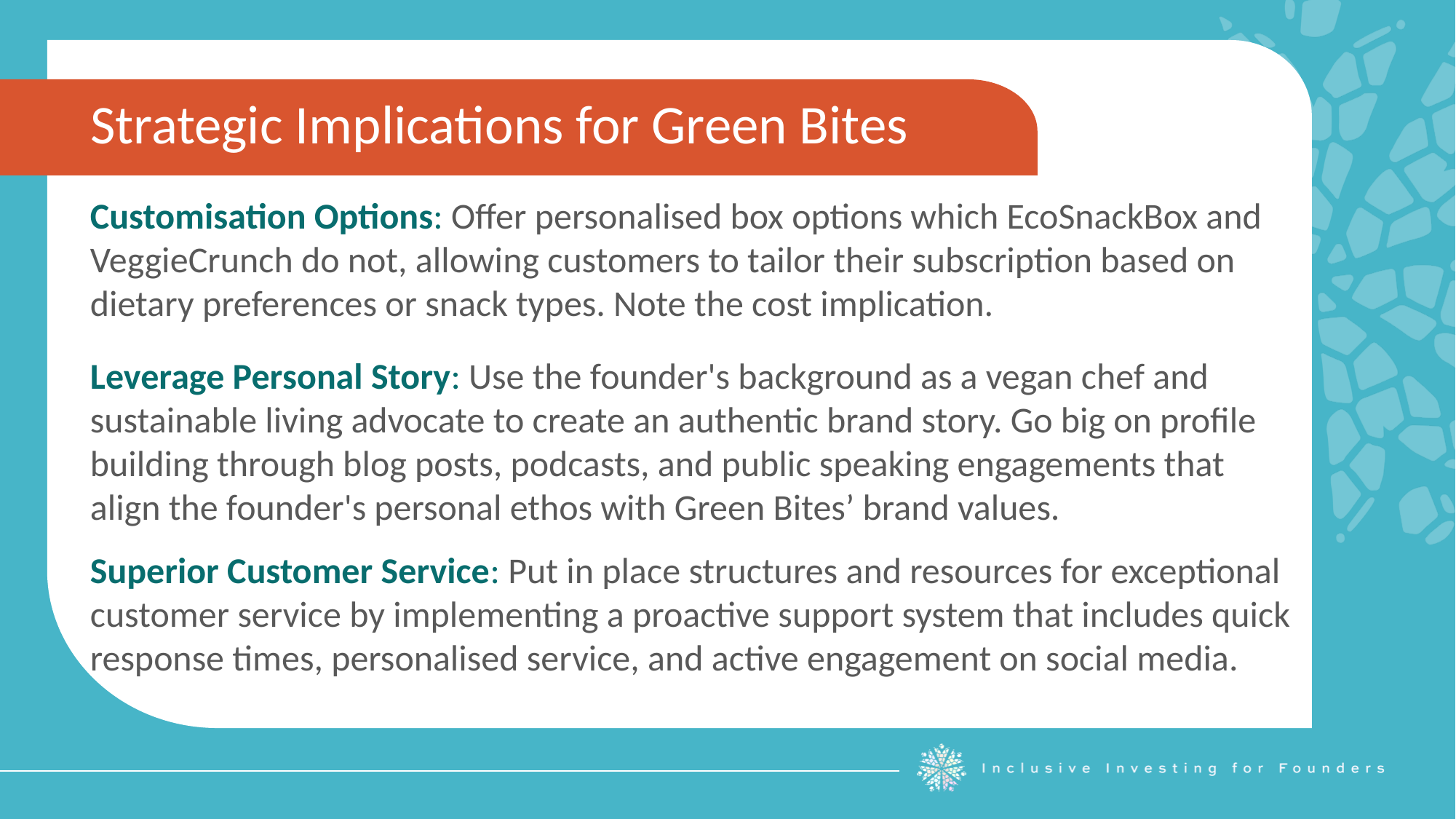

Strategic Implications for Green Bites
Customisation Options: Offer personalised box options which EcoSnackBox and VeggieCrunch do not, allowing customers to tailor their subscription based on dietary preferences or snack types. Note the cost implication.

Leverage Personal Story: Use the founder's background as a vegan chef and sustainable living advocate to create an authentic brand story. Go big on profile building through blog posts, podcasts, and public speaking engagements that align the founder's personal ethos with Green Bites’ brand values.

Superior Customer Service: Put in place structures and resources for exceptional customer service by implementing a proactive support system that includes quick response times, personalised service, and active engagement on social media.